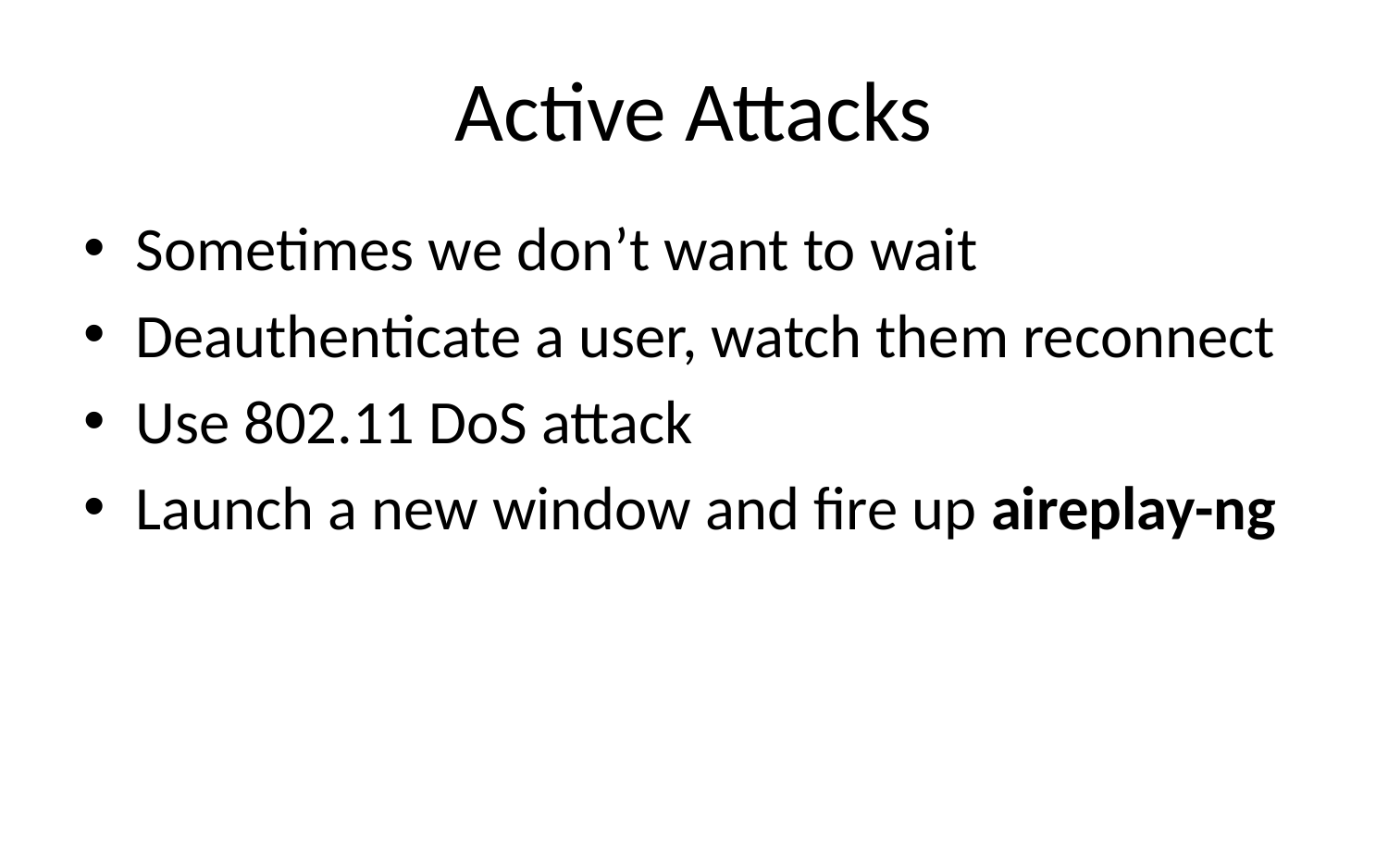

# Active Attacks
Sometimes we don’t want to wait
Deauthenticate a user, watch them reconnect
Use 802.11 DoS attack
Launch a new window and fire up aireplay-ng